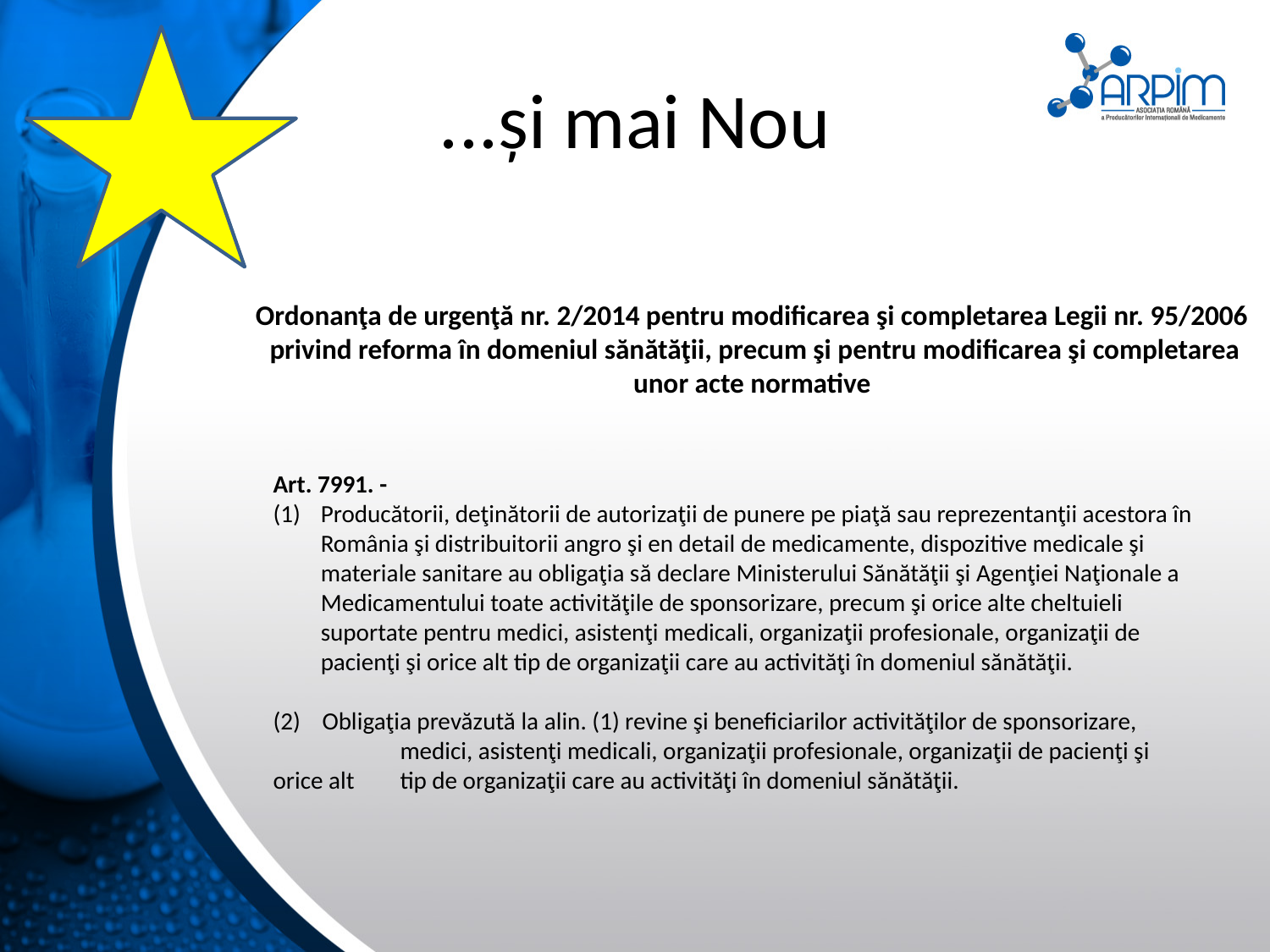

...şi mai Nou
# Ordonanţa de urgenţă nr. 2/2014 pentru modificarea şi completarea Legii nr. 95/2006 privind reforma în domeniul sănătăţii, precum şi pentru modificarea şi completarea unor acte normative
Art. 7991. -
Producătorii, deţinătorii de autorizaţii de punere pe piaţă sau reprezentanţii acestora în România şi distribuitorii angro şi en detail de medicamente, dispozitive medicale şi materiale sanitare au obligaţia să declare Ministerului Sănătăţii şi Agenţiei Naţionale a Medicamentului toate activităţile de sponsorizare, precum şi orice alte cheltuieli suportate pentru medici, asistenţi medicali, organizaţii profesionale, organizaţii de pacienţi şi orice alt tip de organizaţii care au activităţi în domeniul sănătăţii.

(2)    Obligaţia prevăzută la alin. (1) revine şi beneficiarilor activităţilor de sponsorizare,     	medici, asistenţi medicali, organizaţii profesionale, organizaţii de pacienţi şi orice alt 	tip de organizaţii care au activităţi în domeniul sănătăţii.
11